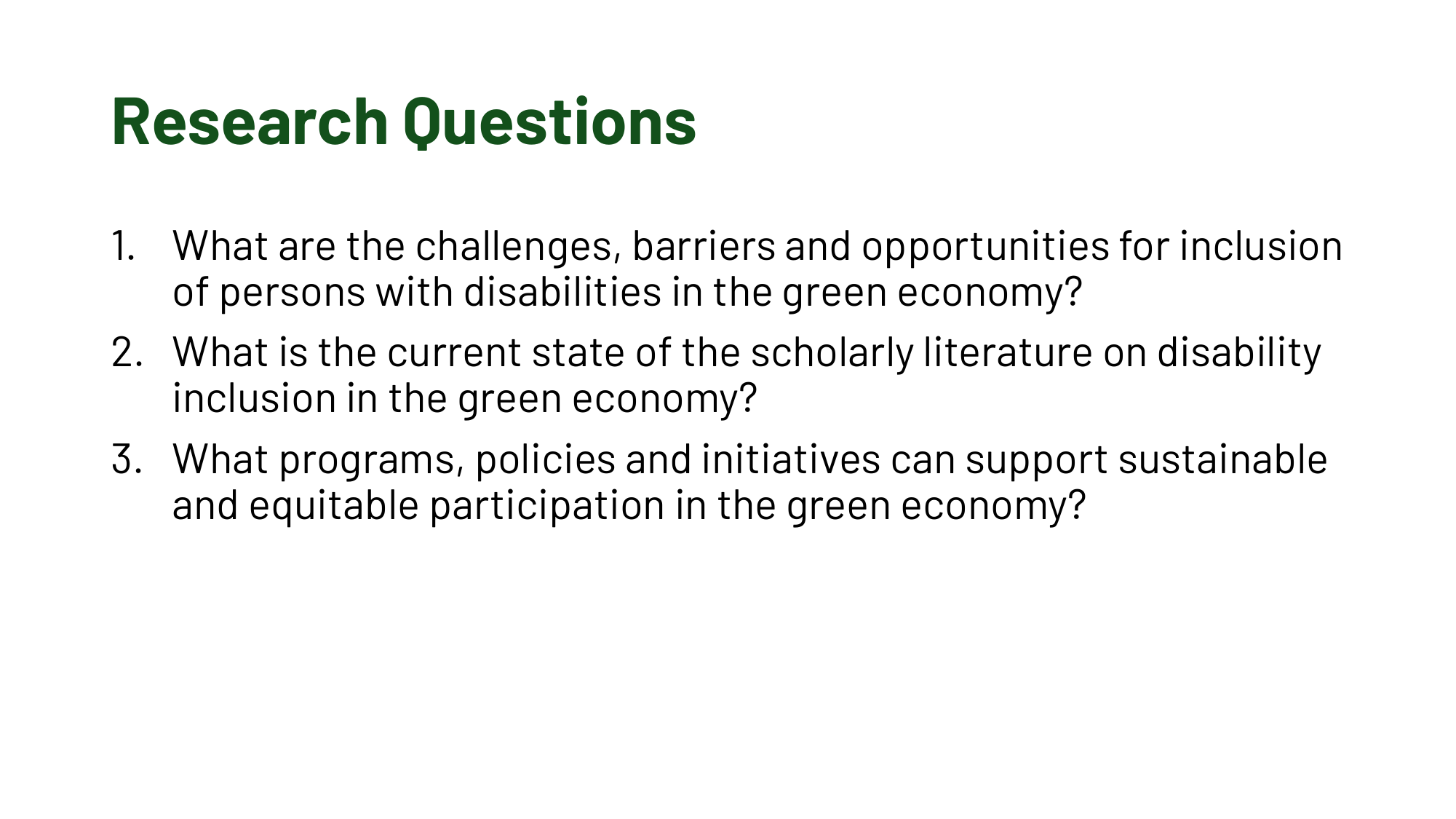

# Research Questions
What are the challenges, barriers and opportunities for inclusion of persons with disabilities in the green economy?
What is the current state of the scholarly literature on disability inclusion in the green economy?
What programs, policies and initiatives can support sustainable and equitable participation in the green economy?